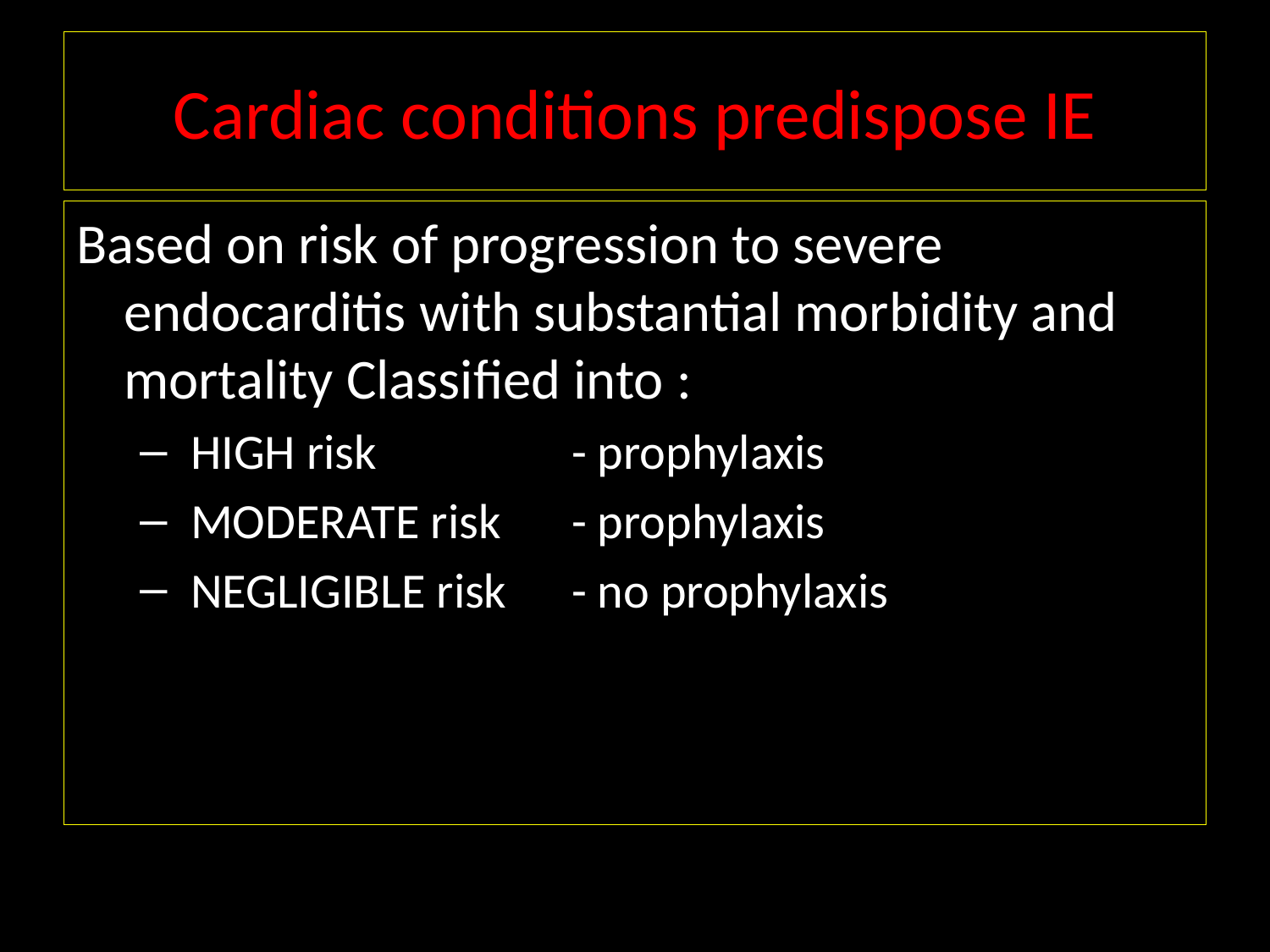

# Cardiac conditions predispose IE
Based on risk of progression to severe endocarditis with substantial morbidity and mortality Classified into :
 HIGH risk		 - prophylaxis
 MODERATE risk	 - prophylaxis
 NEGLIGIBLE risk 	 - no prophylaxis